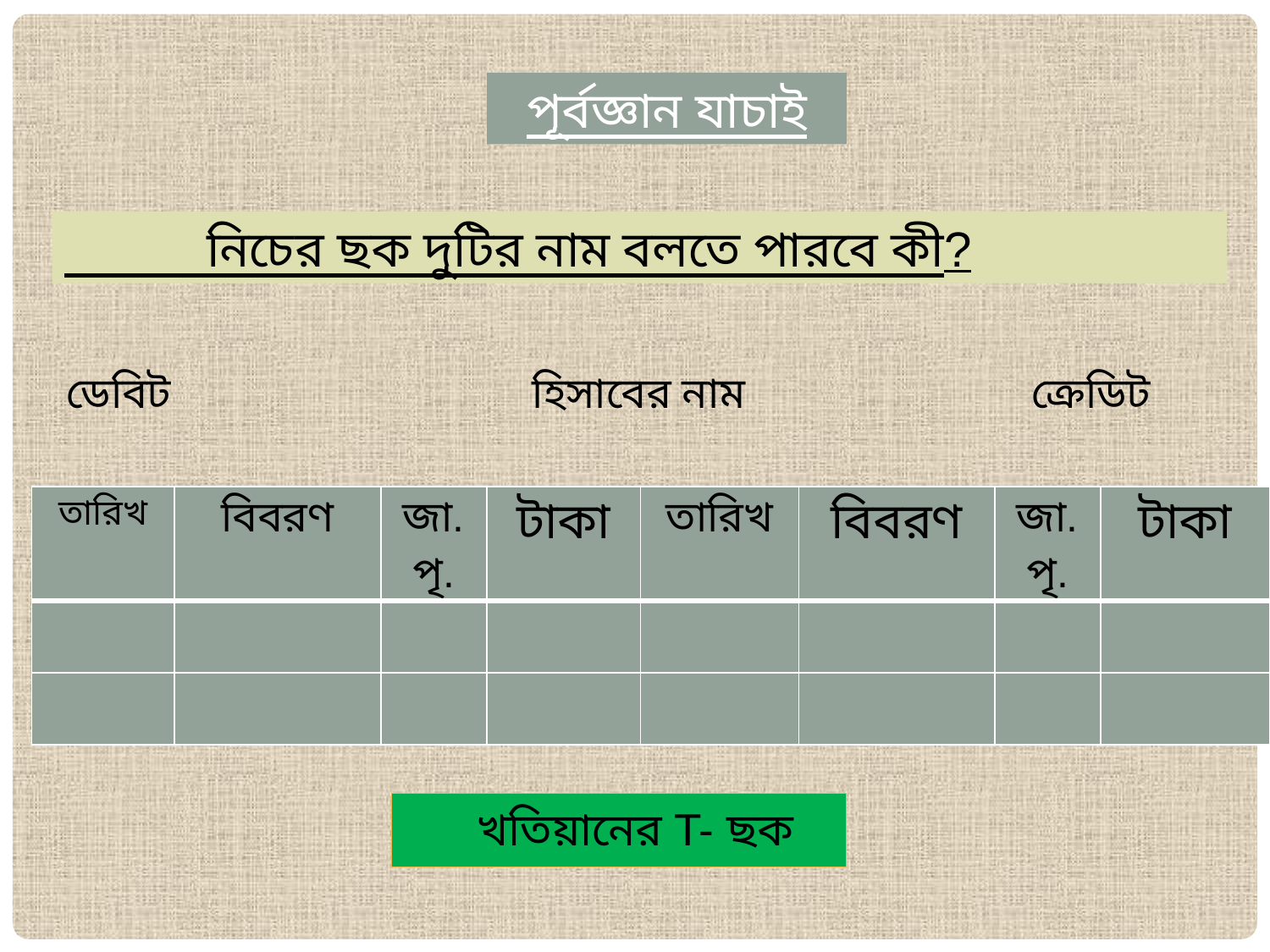

পূর্বজ্ঞান যাচাই
           নিচের ছক দুটির নাম বলতে পারবে কী?
   ডেবিট	            	            হিসাবের নাম                          ক্রেডিট

| তারিখ | বিবরণ | জা.পৃ. | টাকা | তারিখ | বিবরণ | জা.পৃ. | টাকা |
| --- | --- | --- | --- | --- | --- | --- | --- |
|  |  |  |  |  |  |  |  |
|  |  |  |  |  |  |  |  |
 খতিয়ানের T- ছক